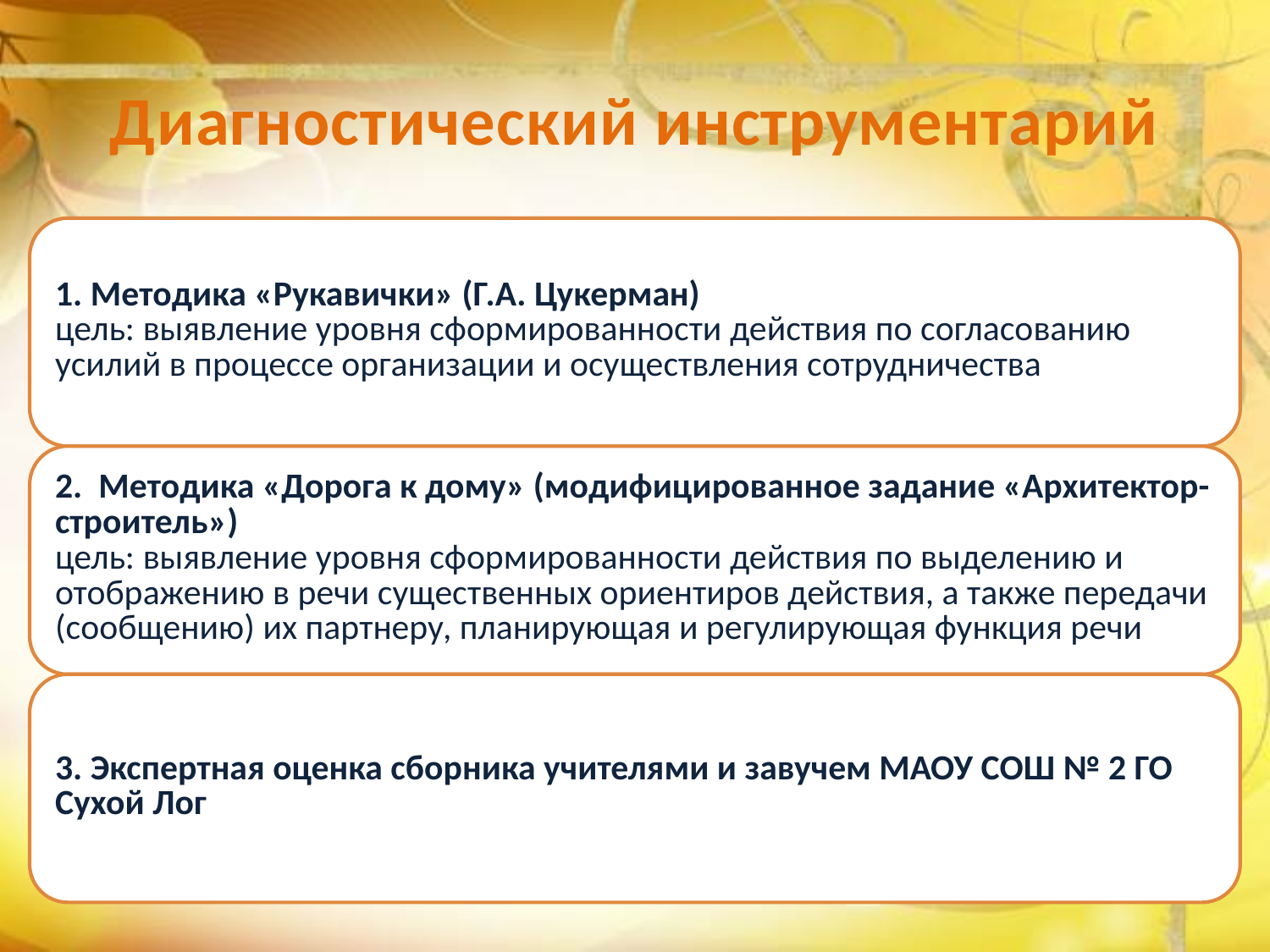

# Диагностический инструментарий
1. Методика «Рукавички» (Г.А. Цукерман)
цель: выявление уровня сформированности действия по согласованию усилий в процессе организации и осуществления сотрудничества
2.  Методика «Дорога к дому» (модифицированное задание «Архитектор-строитель»)
цель: выявление уровня сформированности действия по выделению и отображению в речи существенных ориентиров действия, а также передачи (сообщению) их партнеру, планирующая и регулирующая функция речи
3. Экспертная оценка сборника учителями и завучем МАОУ СОШ № 2 ГО Сухой Лог